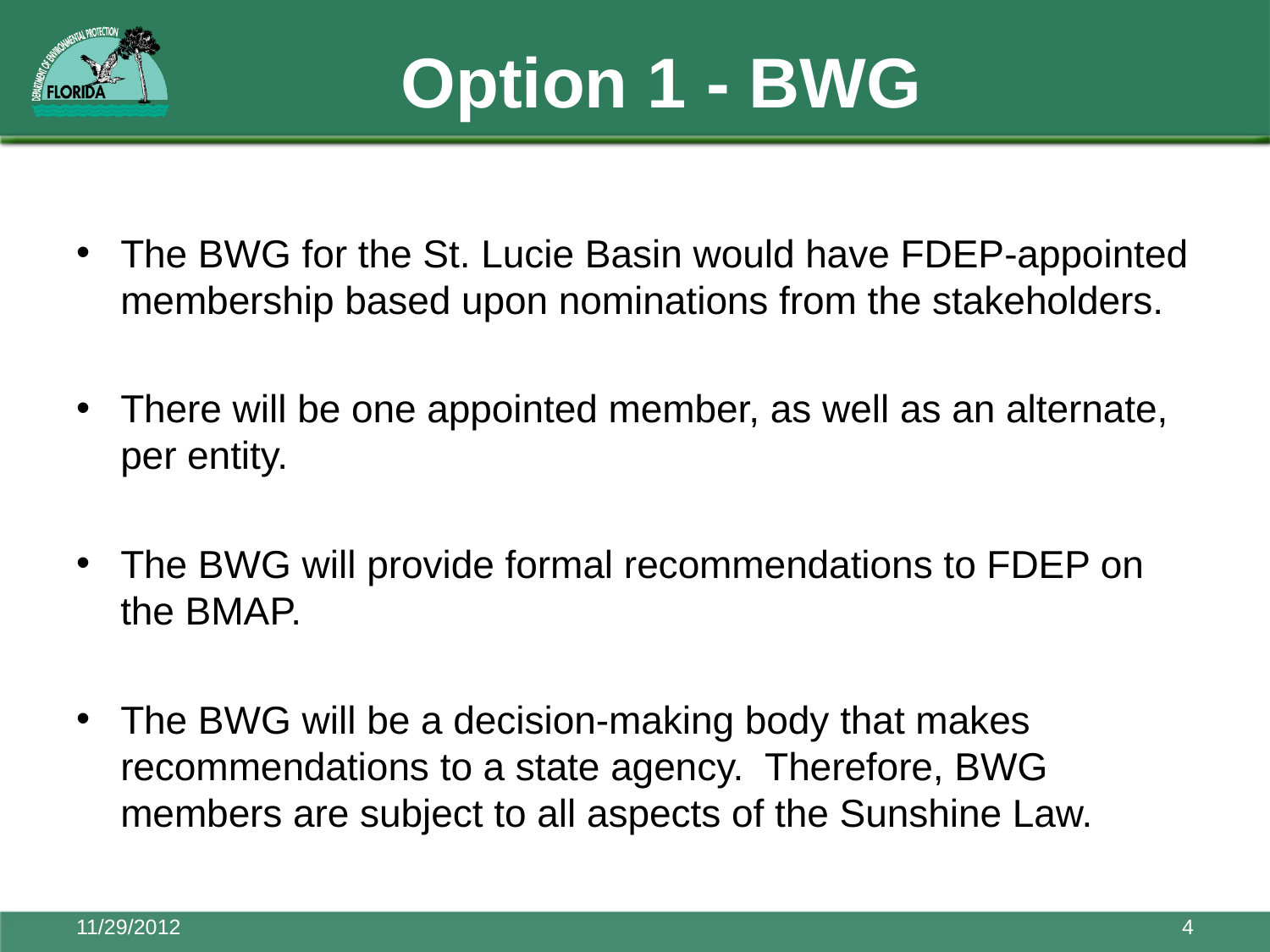

# Option 1 - BWG
The BWG for the St. Lucie Basin would have FDEP-appointed membership based upon nominations from the stakeholders.

There will be one appointed member, as well as an alternate, per entity.

The BWG will provide formal recommendations to FDEP on the BMAP.

The BWG will be a decision-making body that makes recommendations to a state agency.  Therefore, BWG members are subject to all aspects of the Sunshine Law.

11/29/2012
4